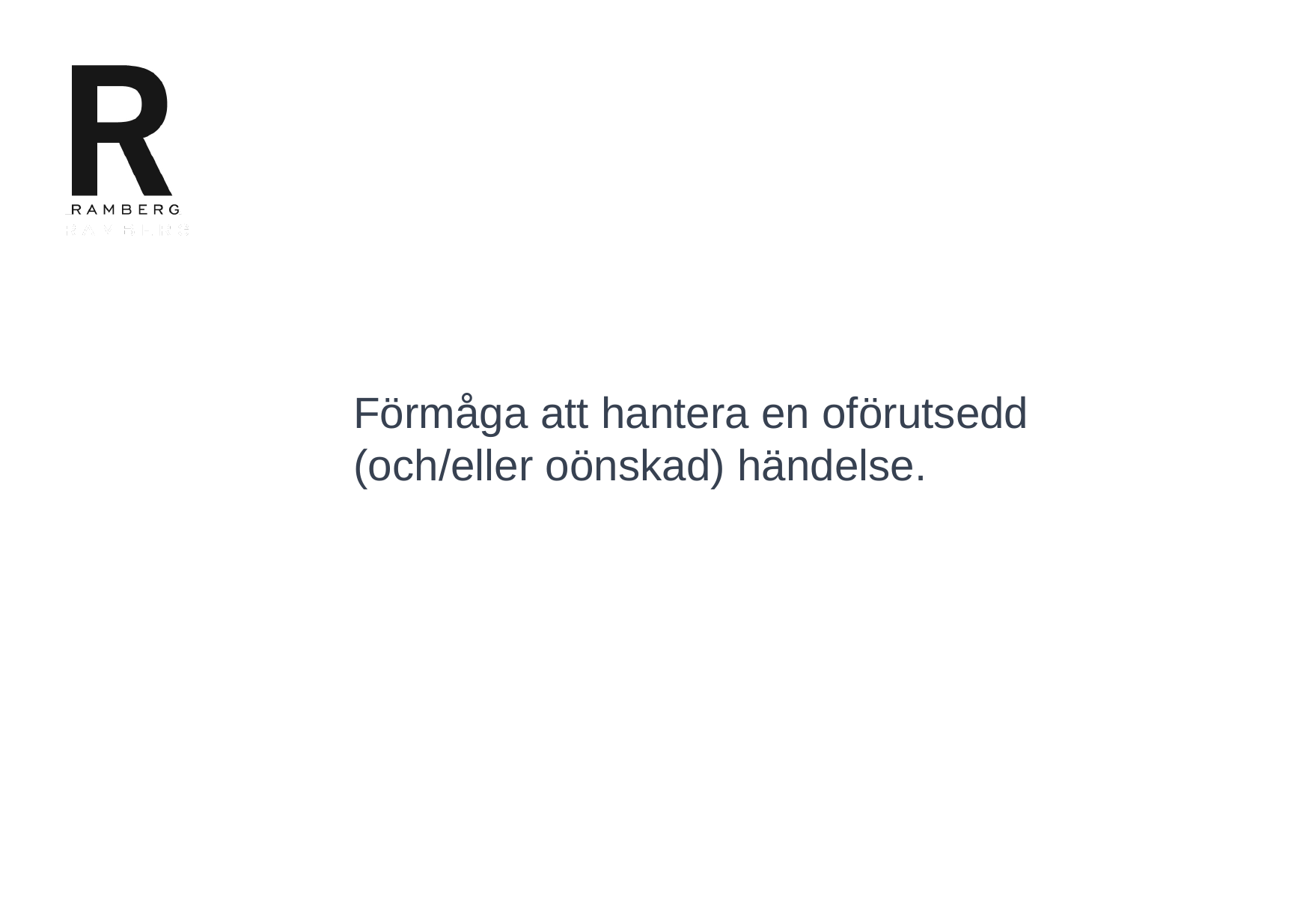

Förmåga att hantera en oförutsedd (och/eller oönskad) händelse.